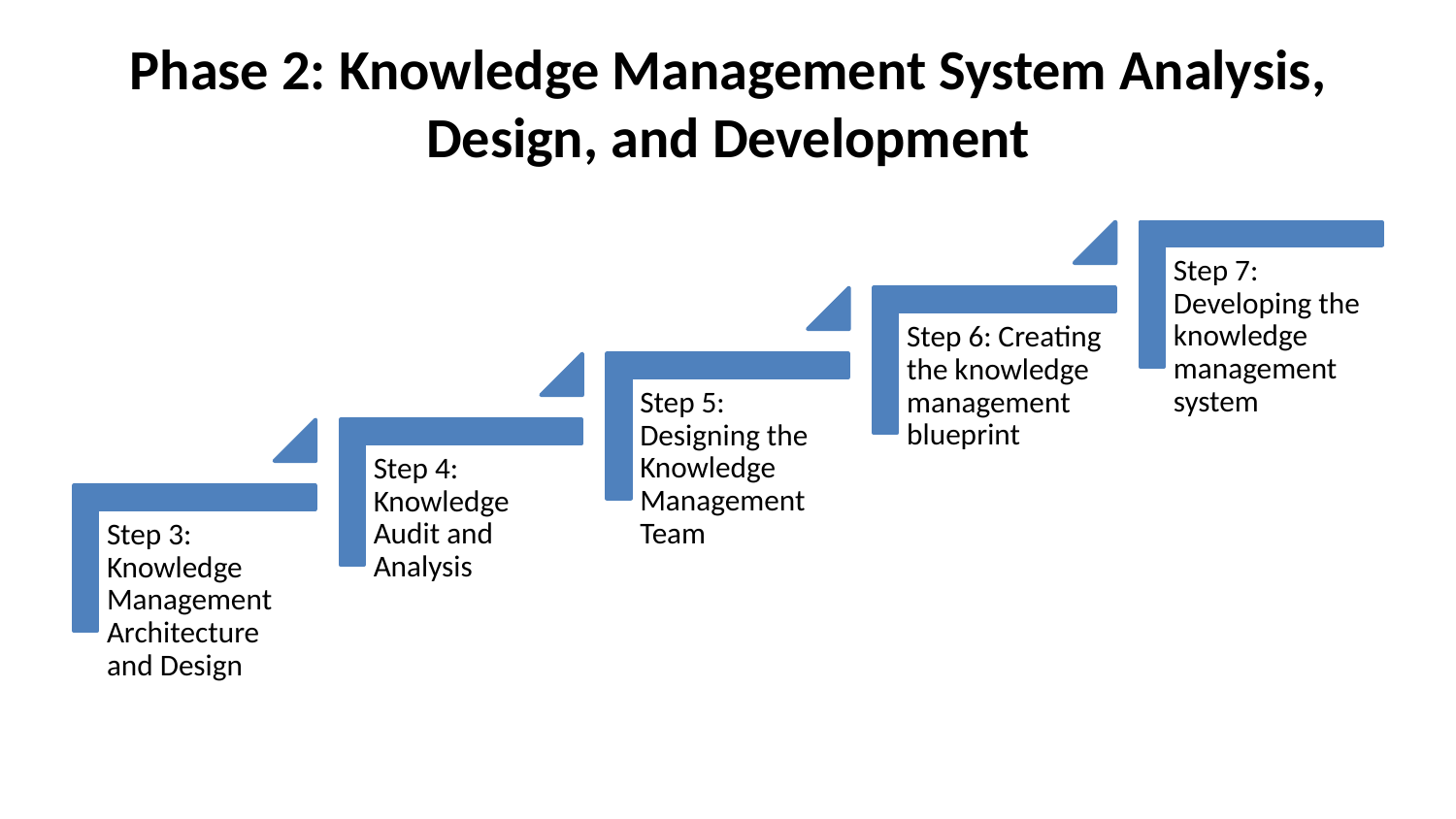

# Phase 2: Knowledge Management System Analysis, Design, and Development
Step 3: Knowledge Management Architecture and Design
Step 4: Knowledge Audit and Analysis
Step 5: Designing the Knowledge Management Team
Step 6: Creating the knowledge management blueprint
Step 7: Developing the knowledge management system